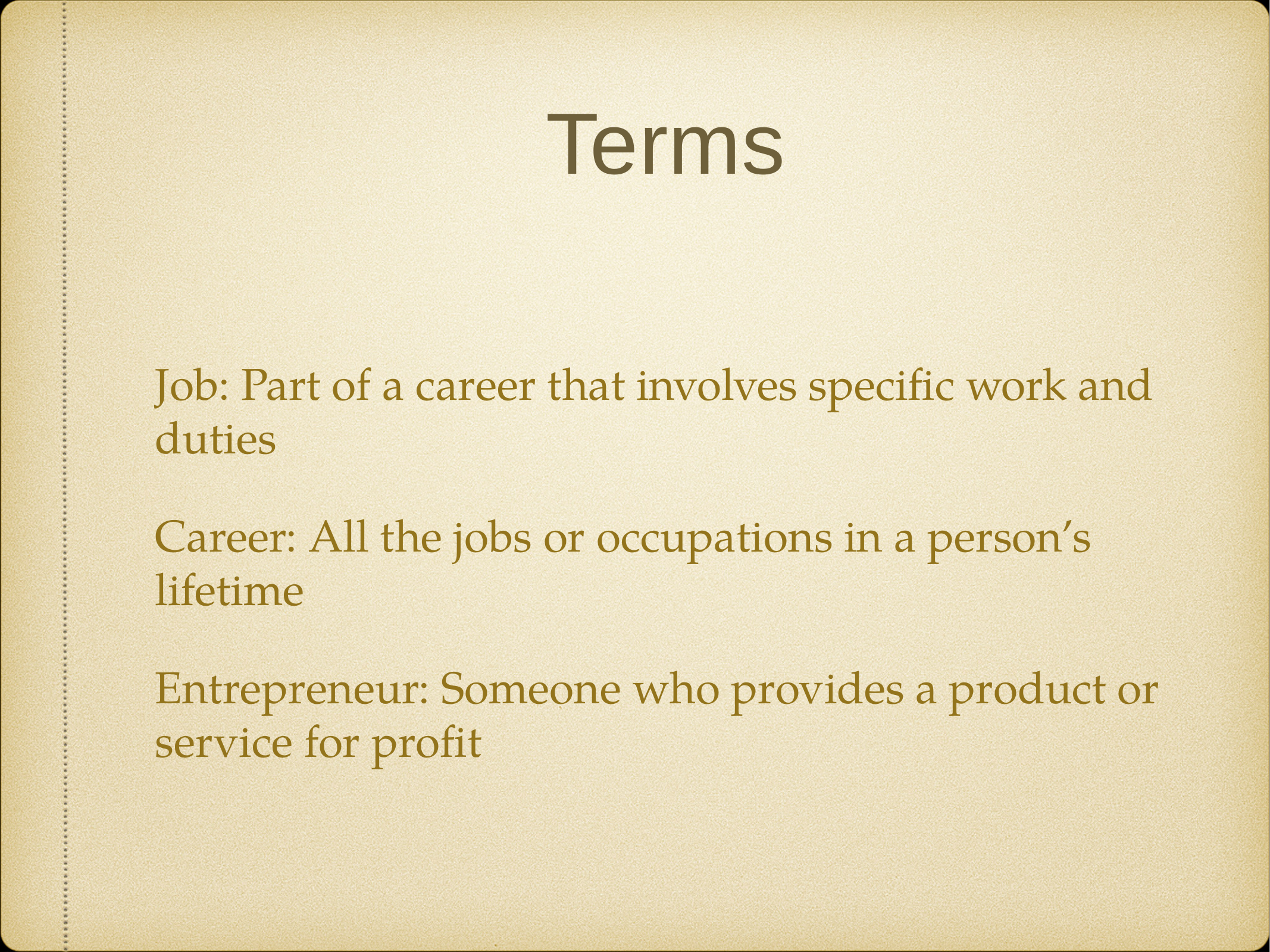

# Terms
Job: Part of a career that involves specific work and duties
Career: All the jobs or occupations in a person’s lifetime
Entrepreneur: Someone who provides a product or service for profit